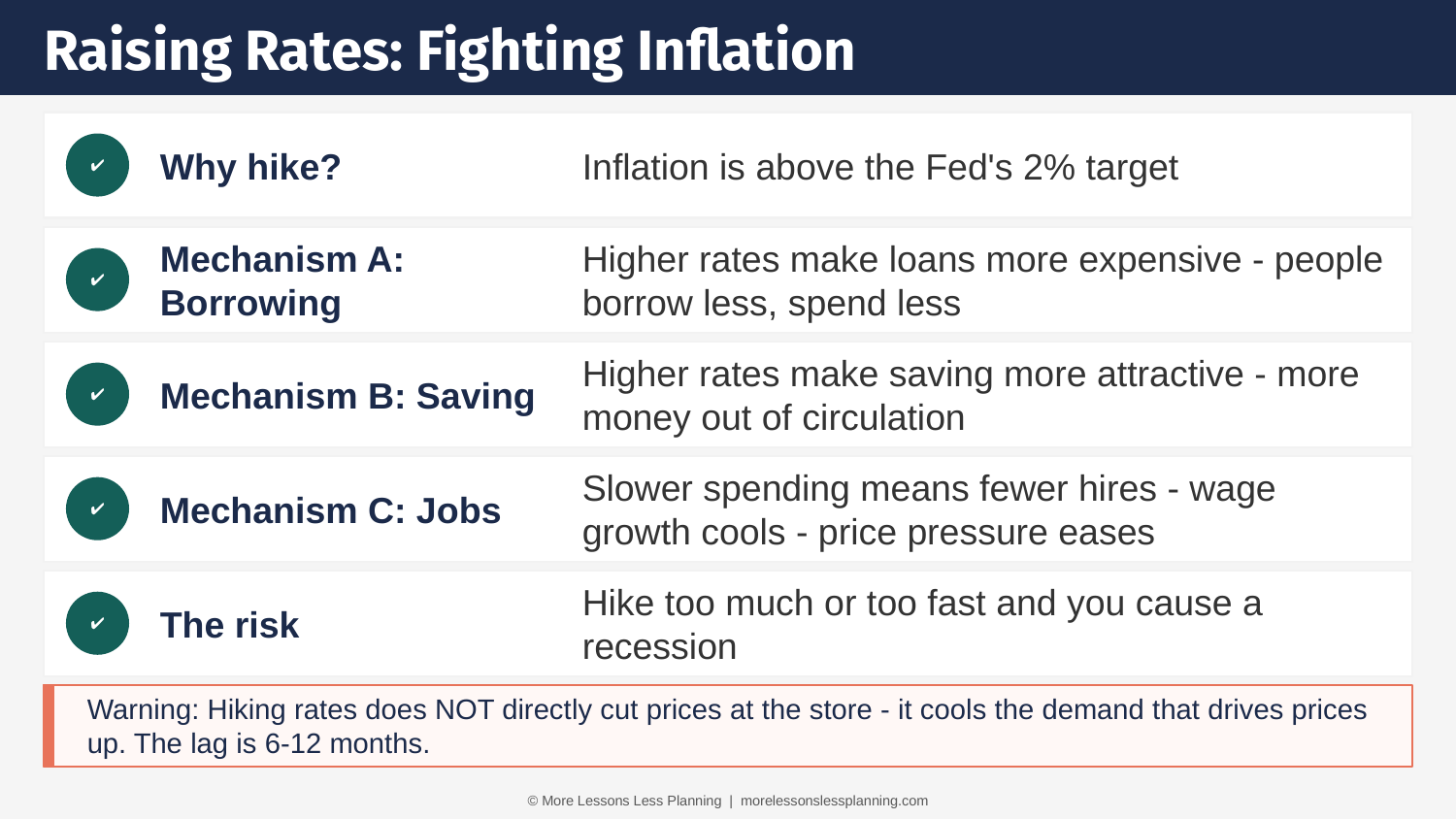

Raising Rates: Fighting Inflation

Why hike?
Inflation is above the Fed's 2% target

✔

Mechanism A: Borrowing
Higher rates make loans more expensive - people borrow less, spend less

✔

Mechanism B: Saving
Higher rates make saving more attractive - more money out of circulation

✔

Mechanism C: Jobs
Slower spending means fewer hires - wage growth cools - price pressure eases

✔

The risk
Hike too much or too fast and you cause a recession

✔

Warning: Hiking rates does NOT directly cut prices at the store - it cools the demand that drives prices up. The lag is 6-12 months.
© More Lessons Less Planning  |  morelessonslessplanning.com